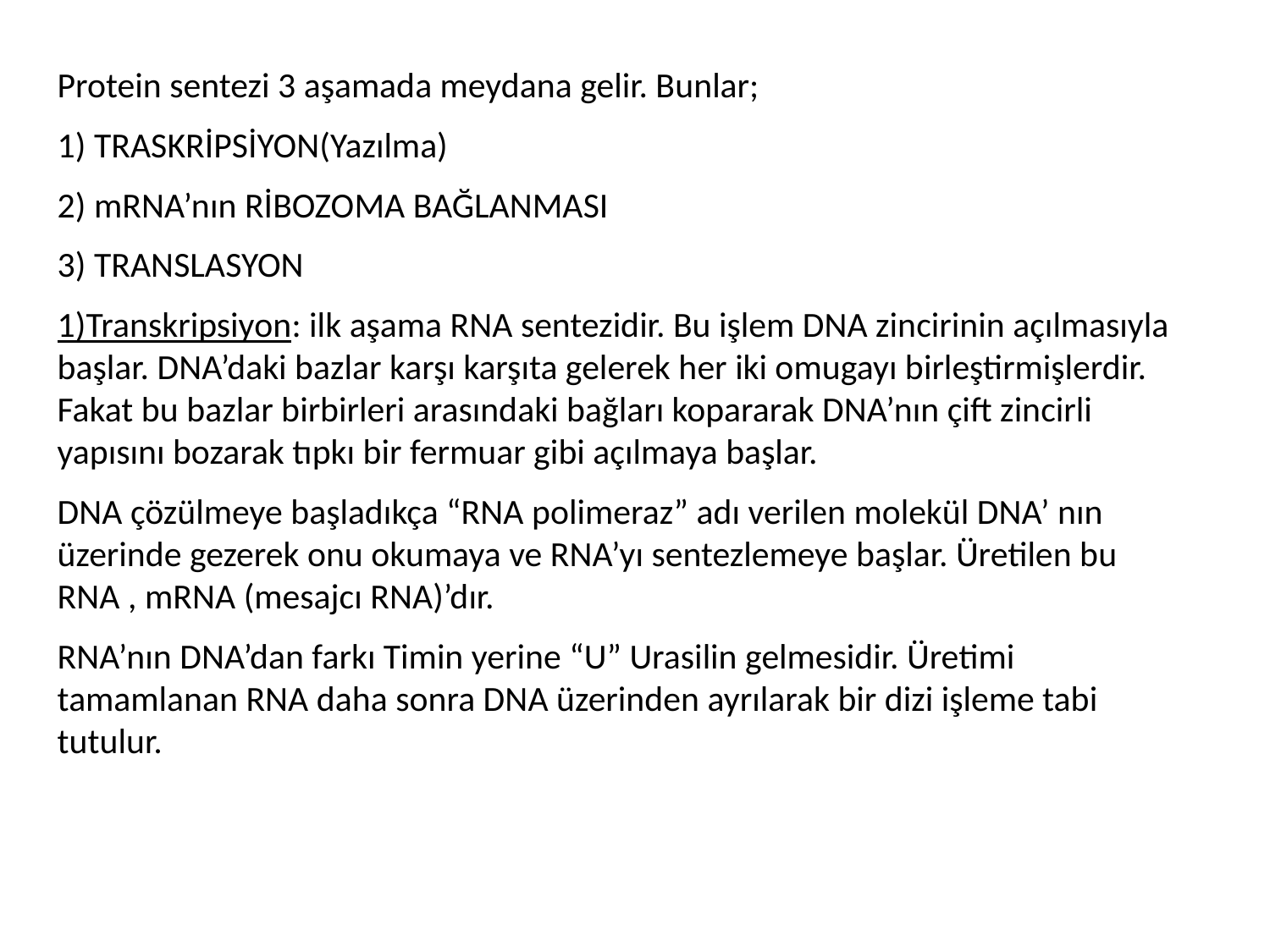

Protein sentezi 3 aşamada meydana gelir. Bunlar;
1) TRASKRİPSİYON(Yazılma)
2) mRNA’nın RİBOZOMA BAĞLANMASI
3) TRANSLASYON
1)Transkripsiyon: ilk aşama RNA sentezidir. Bu işlem DNA zincirinin açılmasıyla başlar. DNA’daki bazlar karşı karşıta gelerek her iki omugayı birleştirmişlerdir. Fakat bu bazlar birbirleri arasındaki bağları kopararak DNA’nın çift zincirli yapısını bozarak tıpkı bir fermuar gibi açılmaya başlar.
DNA çözülmeye başladıkça “RNA polimeraz” adı verilen molekül DNA’ nın üzerinde gezerek onu okumaya ve RNA’yı sentezlemeye başlar. Üretilen bu RNA , mRNA (mesajcı RNA)’dır.
RNA’nın DNA’dan farkı Timin yerine “U” Urasilin gelmesidir. Üretimi tamamlanan RNA daha sonra DNA üzerinden ayrılarak bir dizi işleme tabi tutulur.